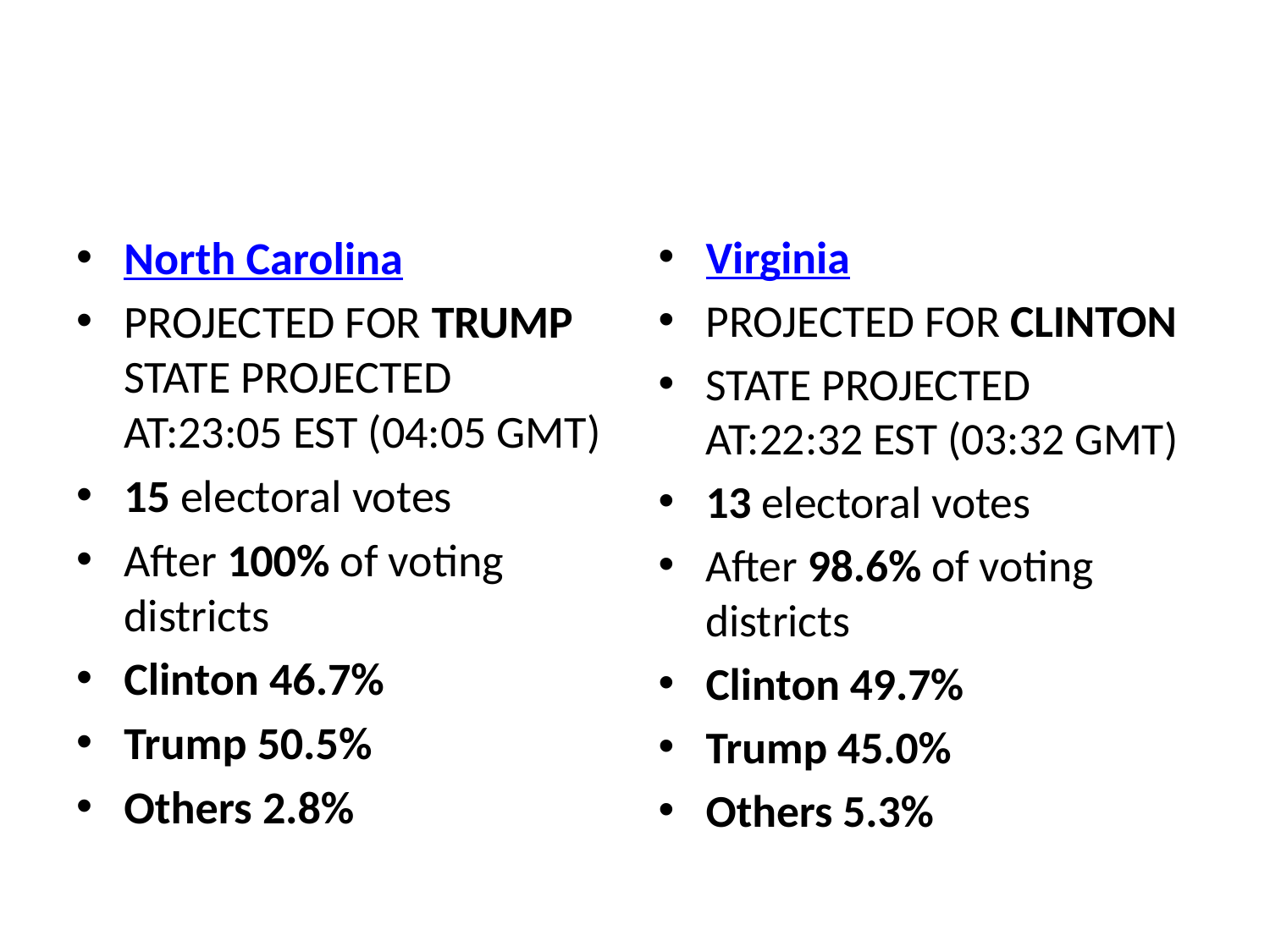

#
North Carolina
PROJECTED FOR TRUMP STATE PROJECTED AT:23:05 EST (04:05 GMT)
15 electoral votes
After 100% of voting districts
Clinton 46.7%
Trump 50.5%
Others 2.8%
Virginia
PROJECTED FOR CLINTON
STATE PROJECTED AT:22:32 EST (03:32 GMT)
13 electoral votes
After 98.6% of voting districts
Clinton 49.7%
Trump 45.0%
Others 5.3%